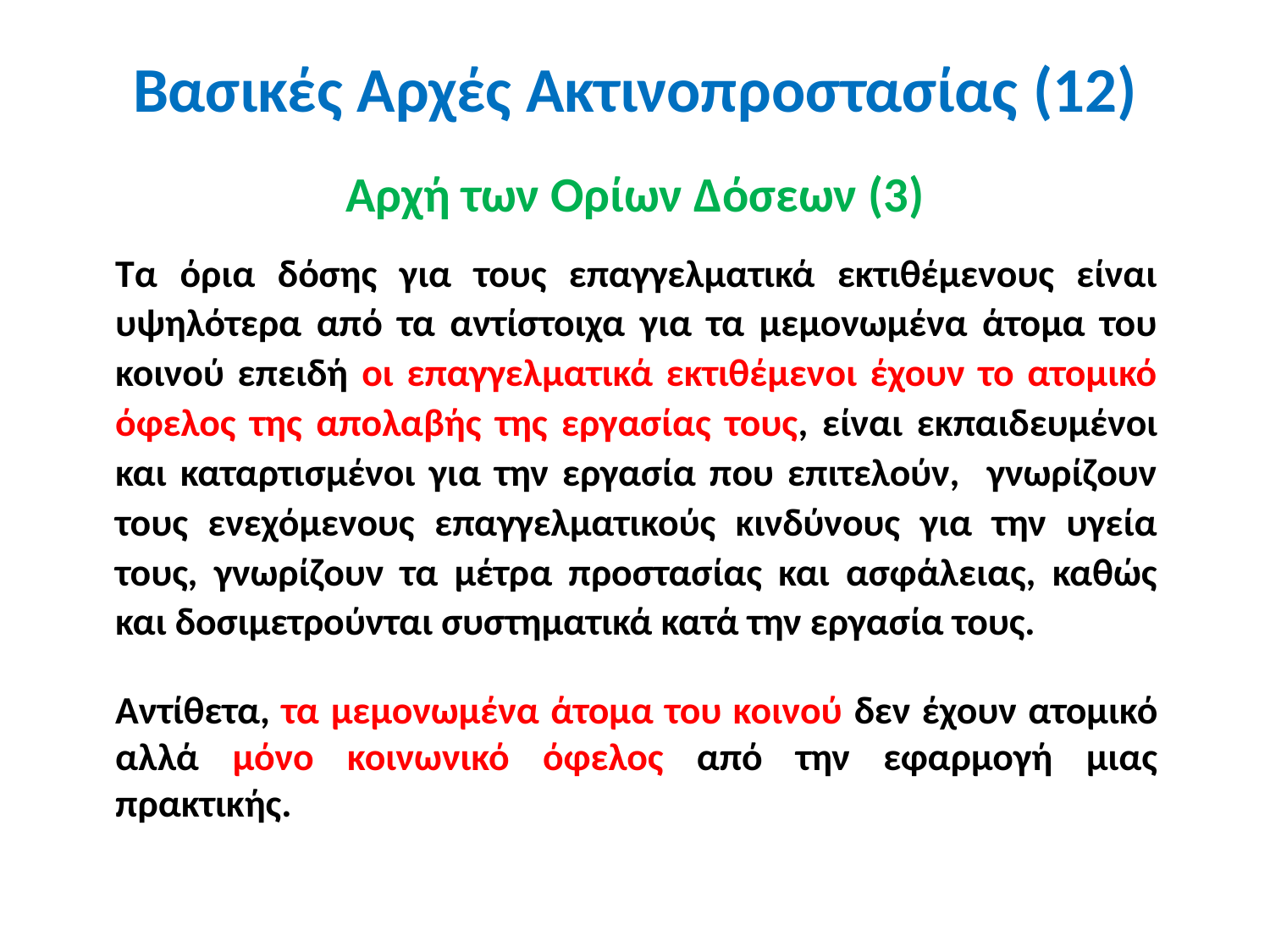

Βασικές Αρχές Ακτινοπροστασίας (12)
Αρχή των Ορίων Δόσεων (3)
Τα όρια δόσης για τους επαγγελματικά εκτιθέμενους είναι υψηλότερα από τα αντίστοιχα για τα μεμονωμένα άτομα του κοινού επειδή οι επαγγελματικά εκτιθέμενοι έχουν το ατομικό όφελος της απολαβής της εργασίας τους, είναι εκπαιδευμένοι και καταρτισμένοι για την εργασία που επιτελούν,  γνωρίζουν τους ενεχόμενους επαγγελματικούς κινδύνους για την υγεία τους, γνωρίζουν τα μέτρα προστασίας και ασφάλειας, καθώς και δοσιμετρούνται συστηματικά κατά την εργασία τους.
Αντίθετα, τα μεμονωμένα άτομα του κοινού δεν έχουν ατομικό αλλά μόνο κοινωνικό όφελος από την εφαρμογή μιας πρακτικής.